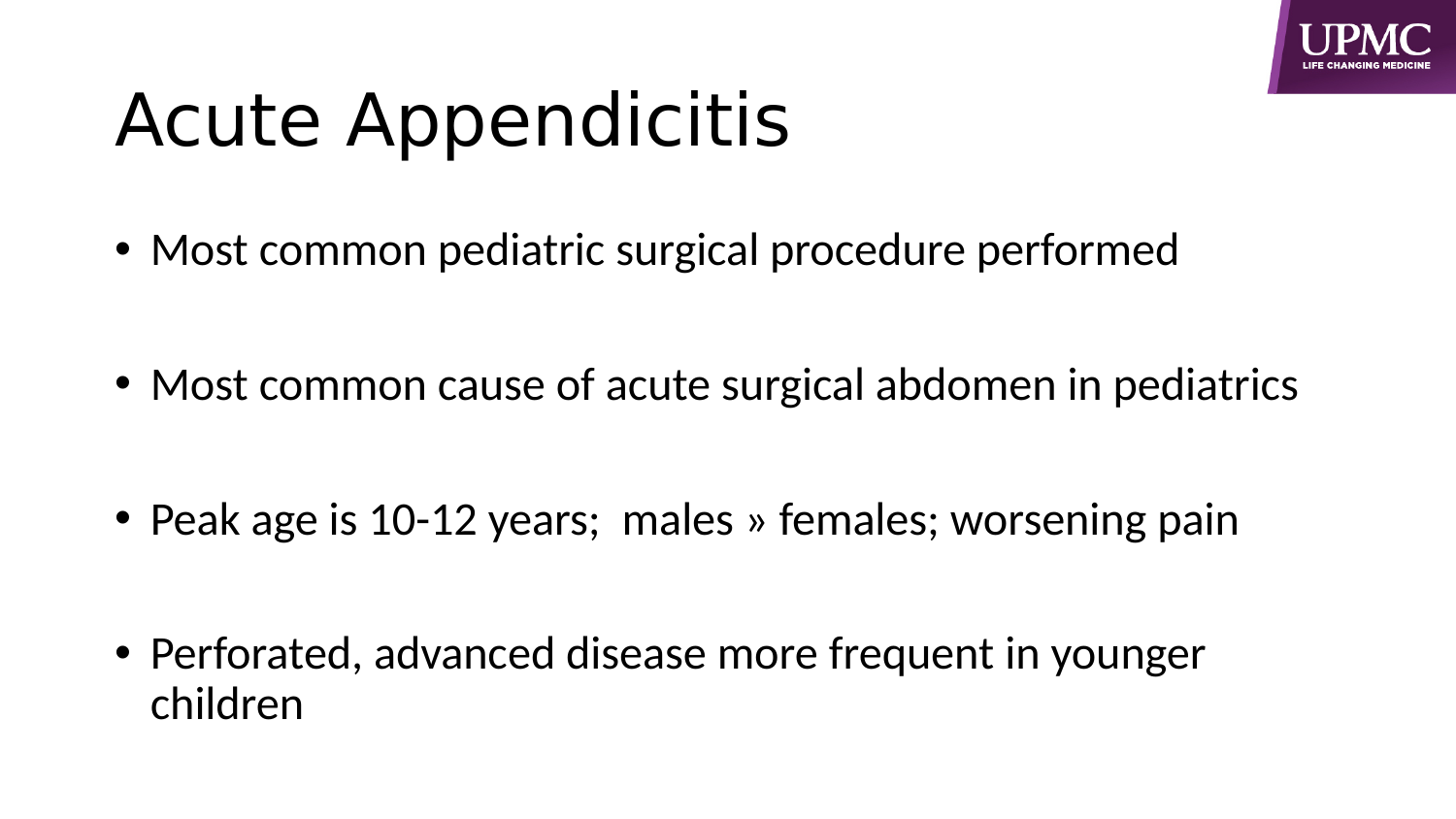

# Acute Appendicitis
Most common pediatric surgical procedure performed

Most common cause of acute surgical abdomen in pediatrics

Peak age is 10-12 years;  males » females; worsening pain

Perforated, advanced disease more frequent in younger children